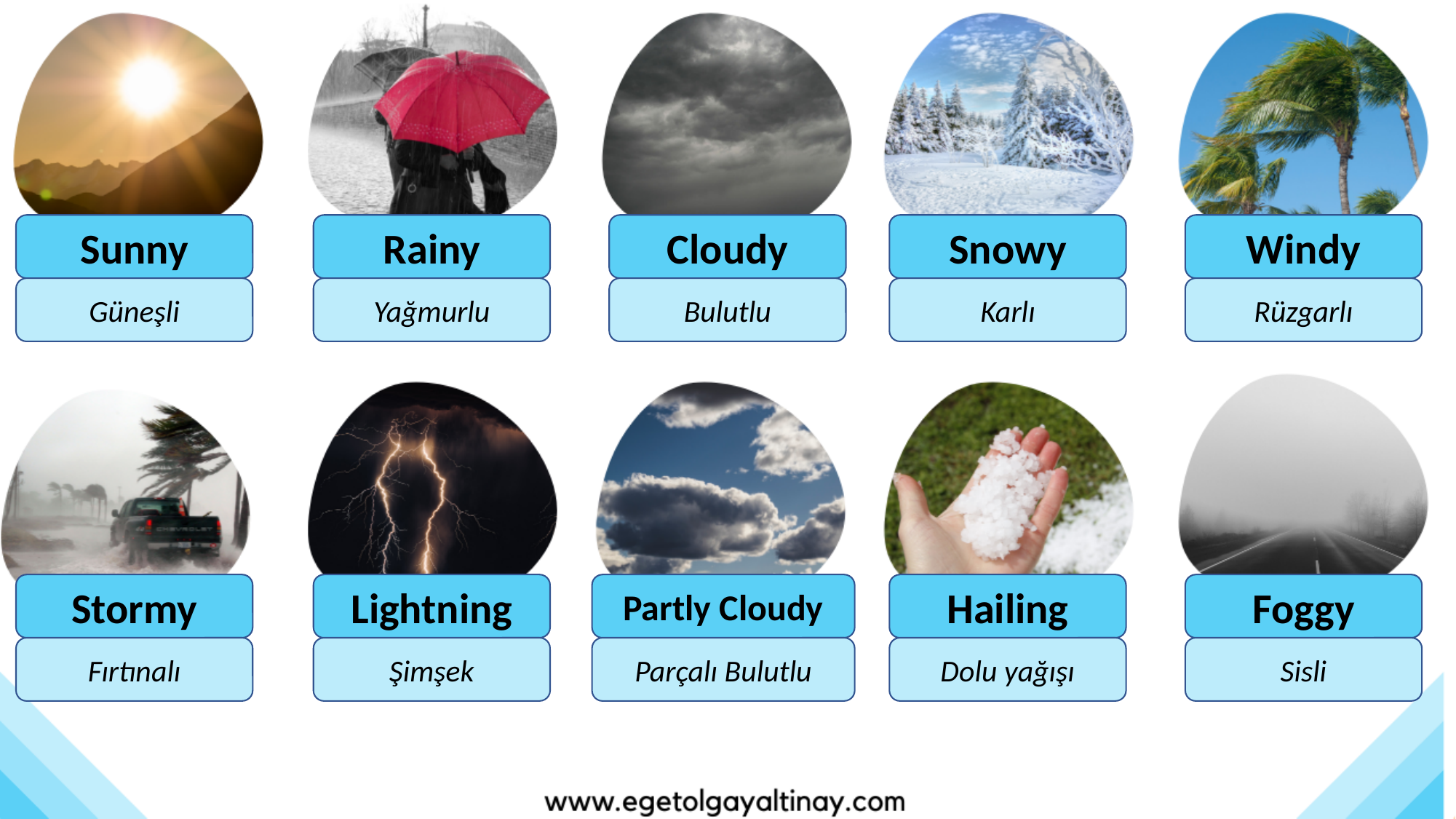

Sunny
Rainy
Cloudy
Snowy
Windy
Güneşli
Yağmurlu
Bulutlu
Karlı
Rüzgarlı
Stormy
Lightning
Partly Cloudy
Hailing
Foggy
Fırtınalı
Şimşek
Parçalı Bulutlu
Dolu yağışı
Sisli